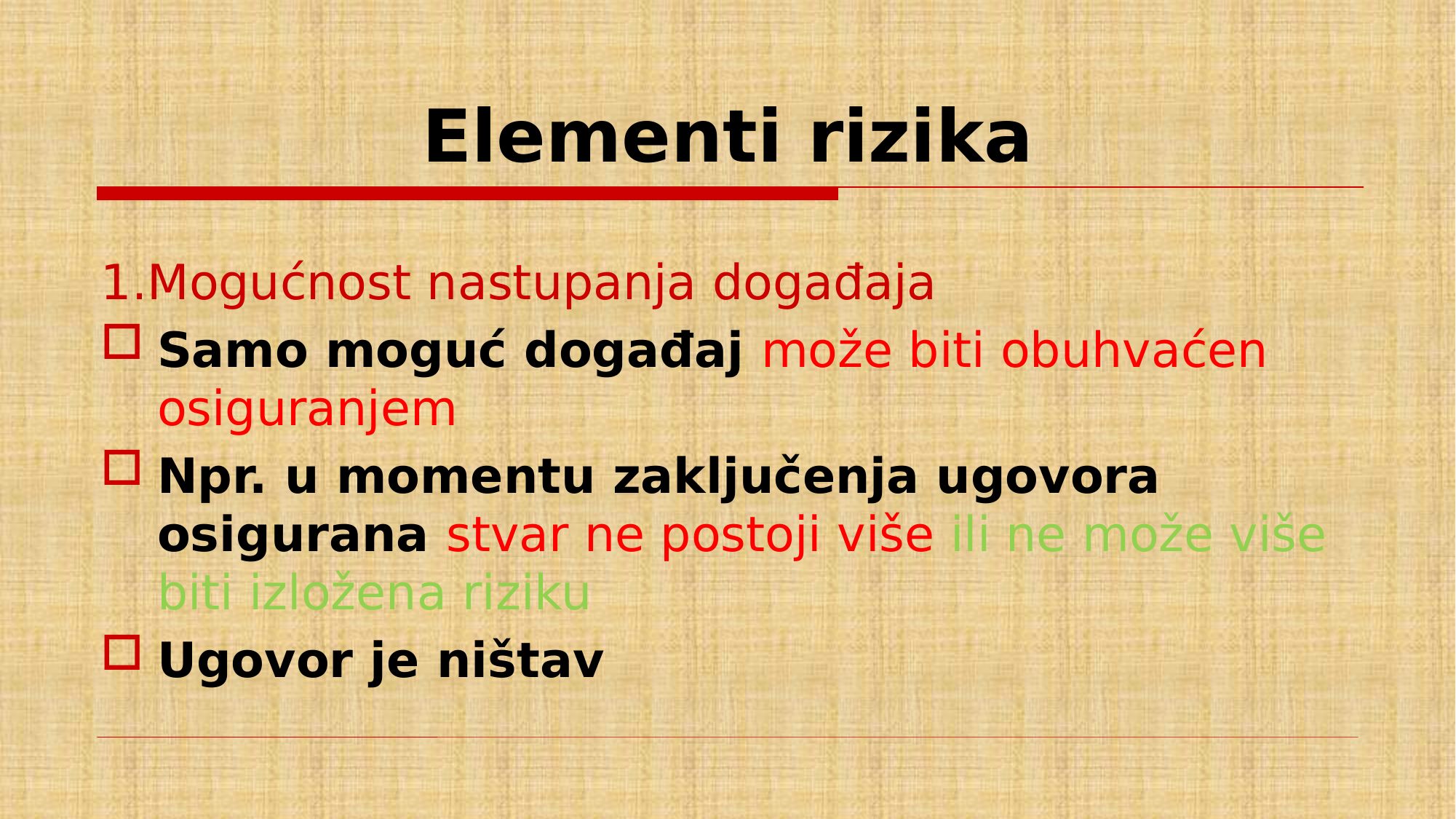

# Elementi rizika
1.Mogućnost nastupanja događaja
Samo moguć događaj može biti obuhvaćen osiguranjem
Npr. u momentu zaključenja ugovora osigurana stvar ne postoji više ili ne može više biti izložena riziku
Ugovor je ništav